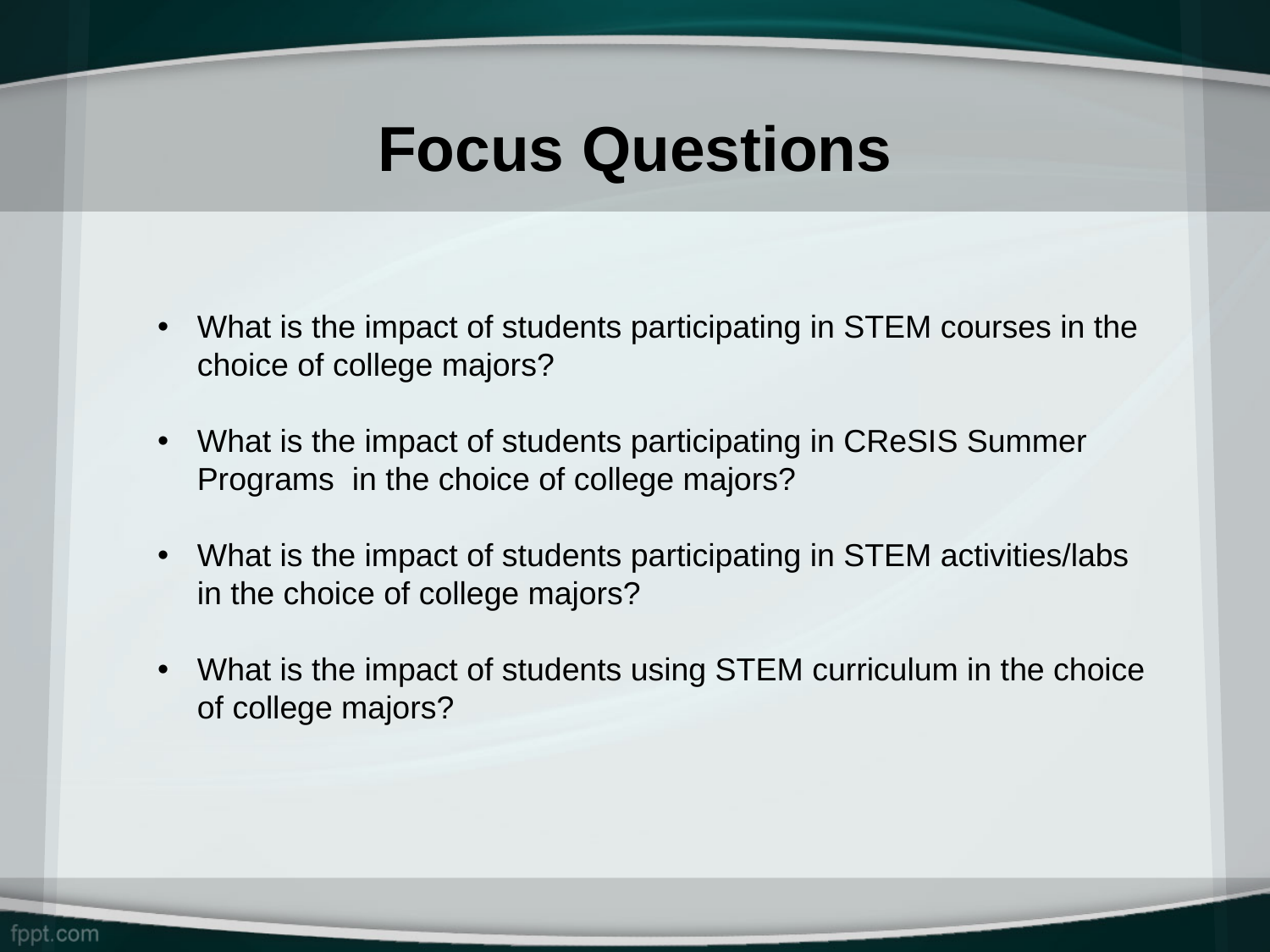

# Focus Questions

What is the impact of students participating in STEM courses in the choice of college majors?

What is the impact of students participating in CReSIS Summer Programs  in the choice of college majors?

What is the impact of students participating in STEM activities/labs in the choice of college majors?

What is the impact of students using STEM curriculum in the choice of college majors?